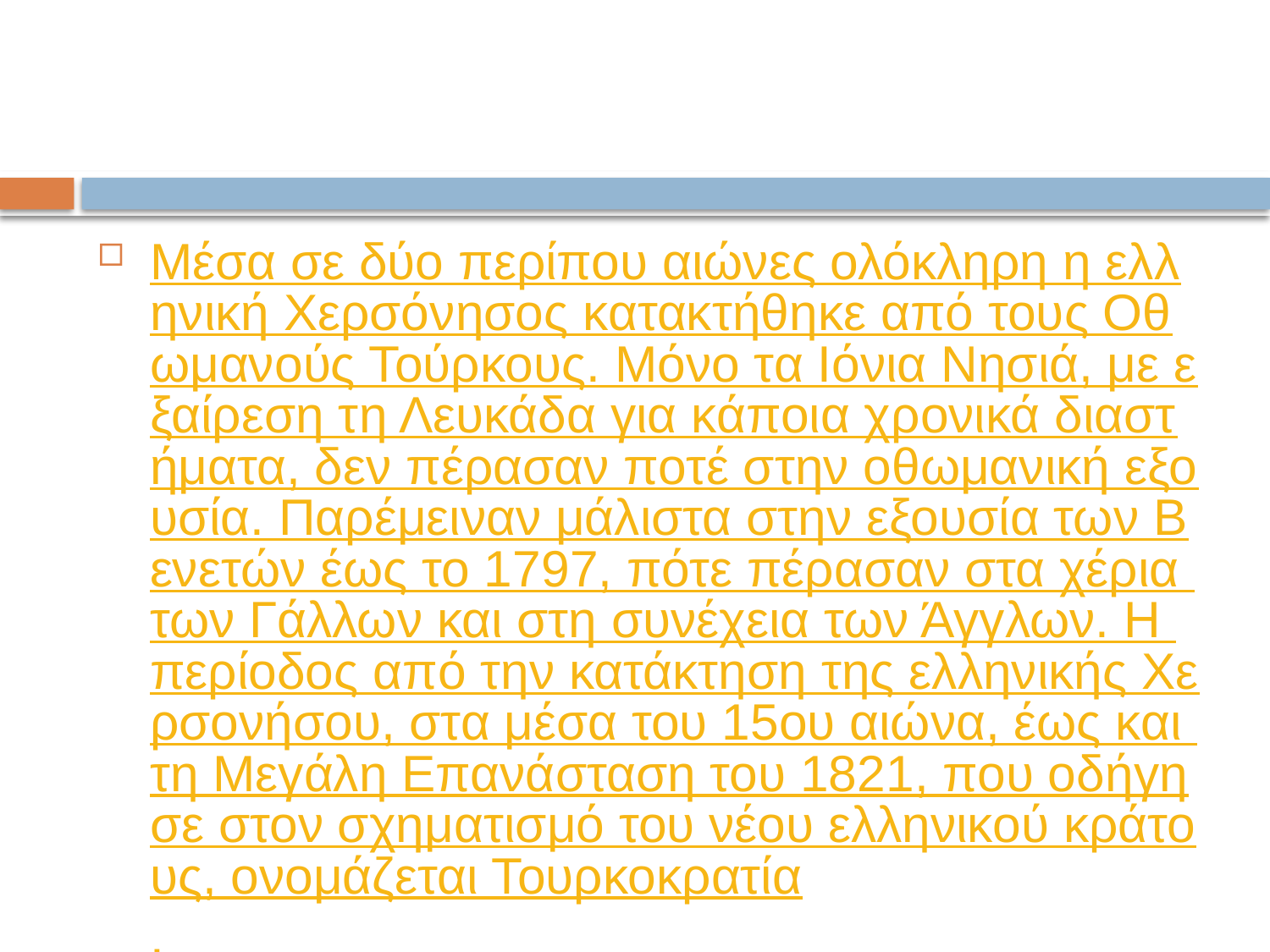

#
Μέσα σε δύο περίπου αιώνες ολόκληρη η ελληνική Χερσόνησος κατακτήθηκε από τους Οθωμανούς Τούρκους. Μόνο τα Ιόνια Νησιά, με εξαίρεση τη Λευκάδα για κάποια χρονικά διαστήματα, δεν πέρασαν ποτέ στην οθωμανική εξουσία. Παρέμειναν μάλιστα στην εξουσία των Βενετών έως το 1797, πότε πέρασαν στα χέρια των Γάλλων και στη συνέχεια των Άγγλων. Η περίοδος από την κατάκτηση της ελληνικής Χερσονήσου, στα μέσα του 15ου αιώνα, έως και τη Μεγάλη Επανάσταση του 1821, που οδήγησε στον σχηματισμό του νέου ελληνικού κράτους, ονομάζεται Τουρκοκρατία.
Η εξάπλωση του Οθωμανικού κράτους
Χρονολόγιο - ιστοριογραμμή της οθωμανικής επέκτασης